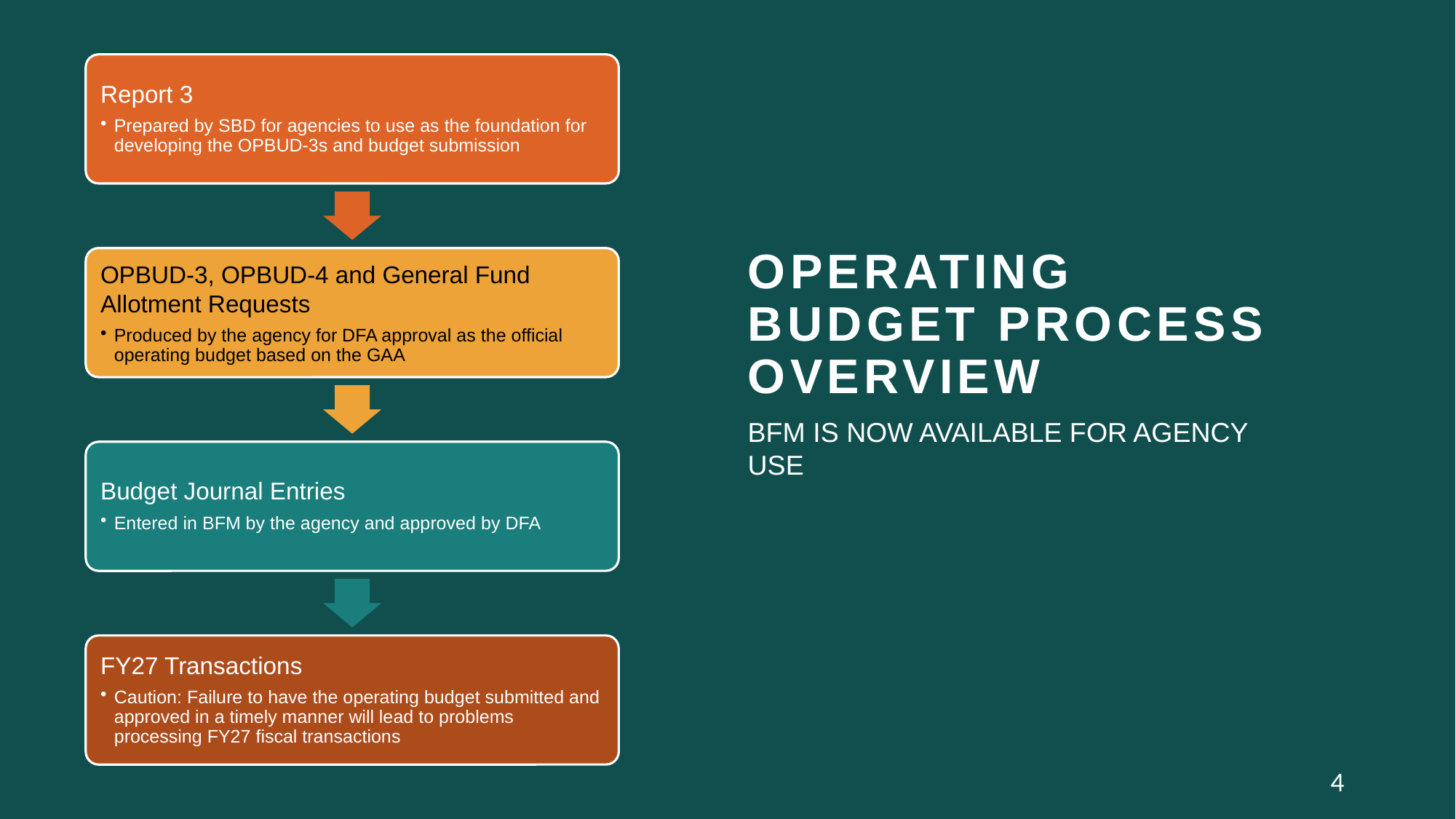

Report 3
Prepared by SBD for agencies to use as the foundation for developing the OPBUD-3s and budget submission

OPBUD-3, OPBUD-4 and General Fund Allotment Requests
Produced by the agency for DFA approval as the official operating budget based on the GAA

Budget Journal Entries
Entered in BFM by the agency and approved by DFA

FY27 Transactions
Caution: Failure to have the operating budget submitted and approved in a timely manner will lead to problems processing FY27 fiscal transactions
# Operating budget process overview
BFM is now available for agency use

4